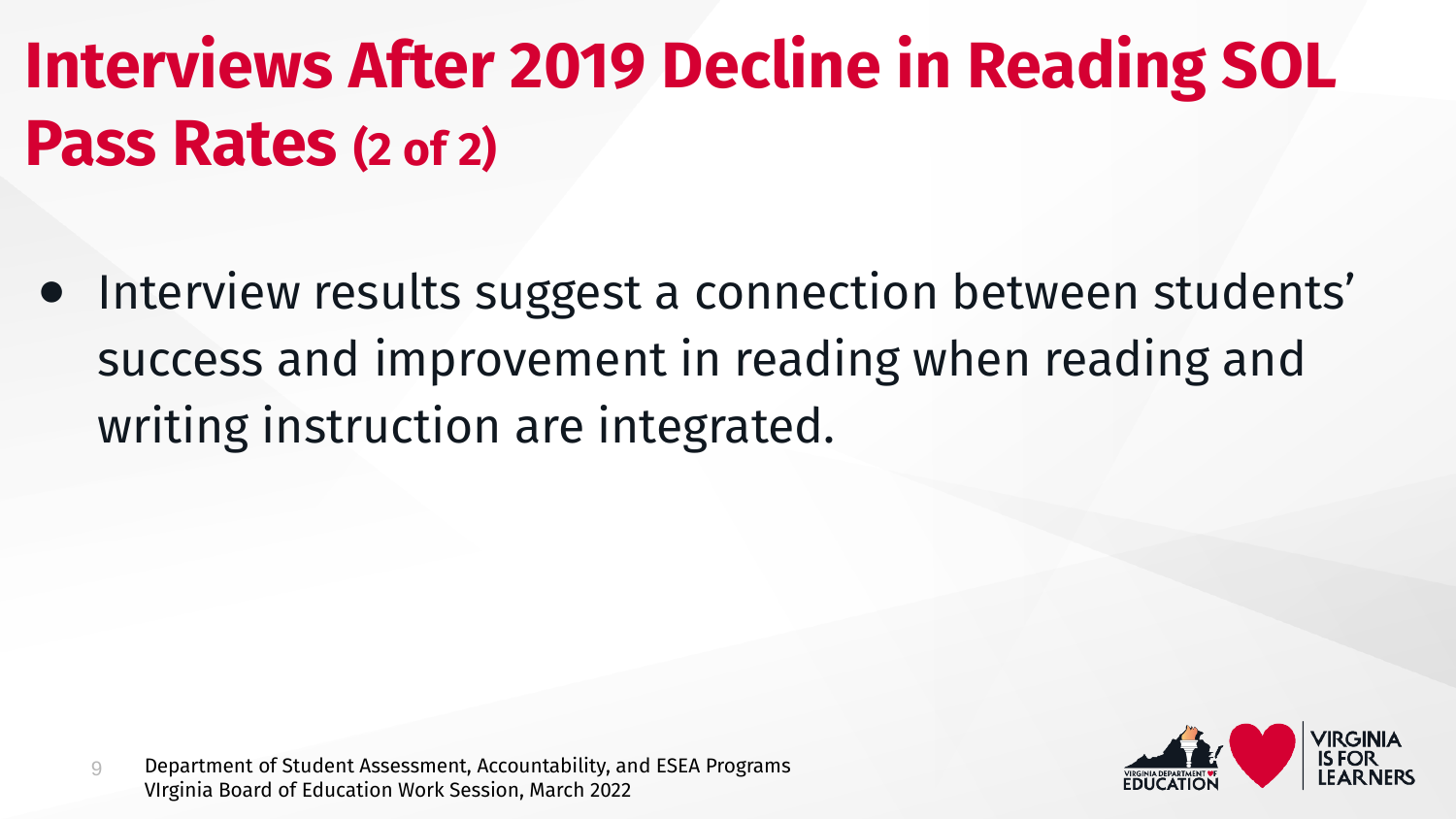

# Interviews After 2019 Decline in Reading SOL Pass Rates (2 of 2)

Interview results suggest a connection between students’ success and improvement in reading when reading and writing instruction are integrated.
9